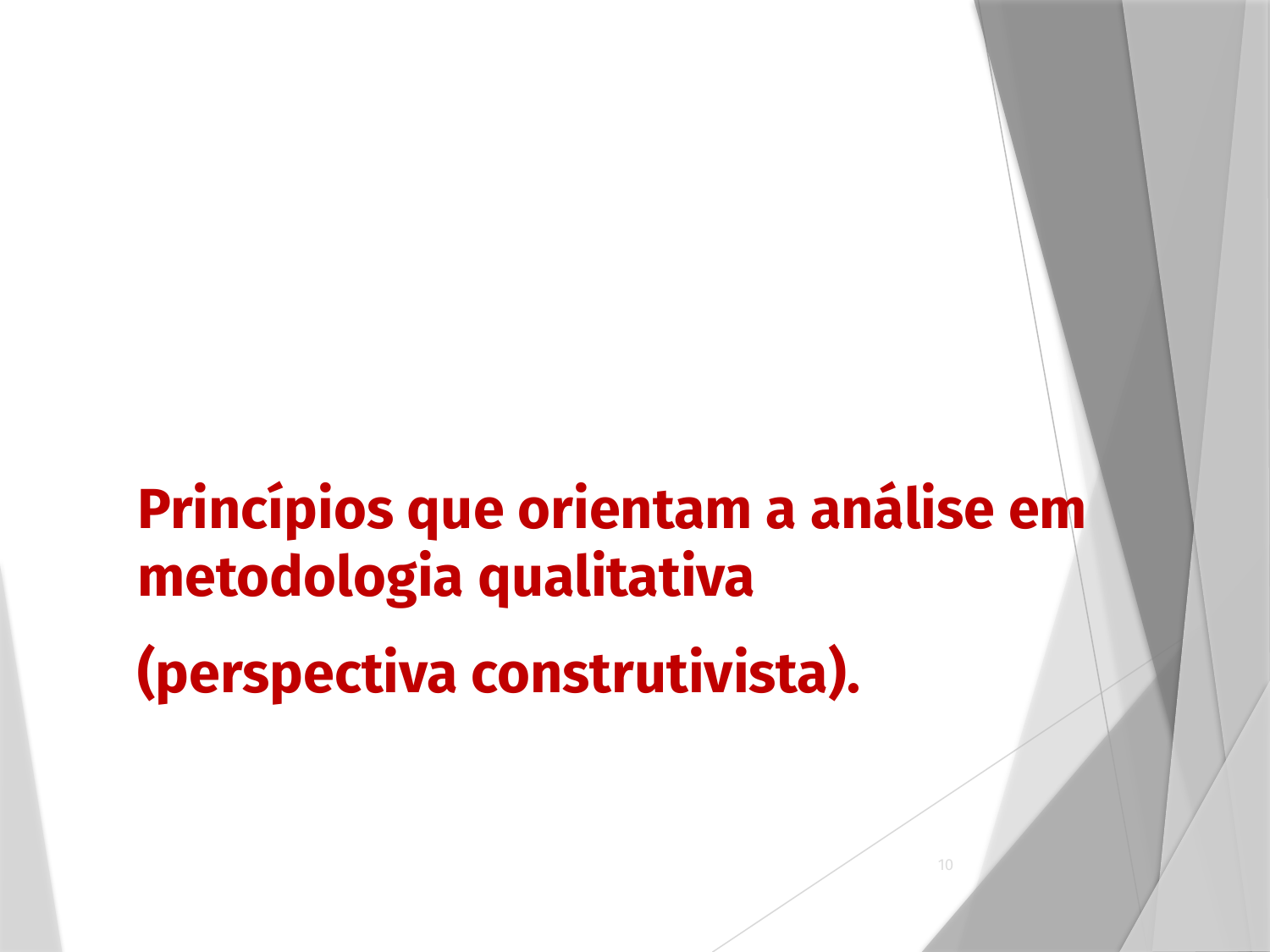

Princípios que orientam a análise em metodologia qualitativa
(perspectiva construtivista).
10